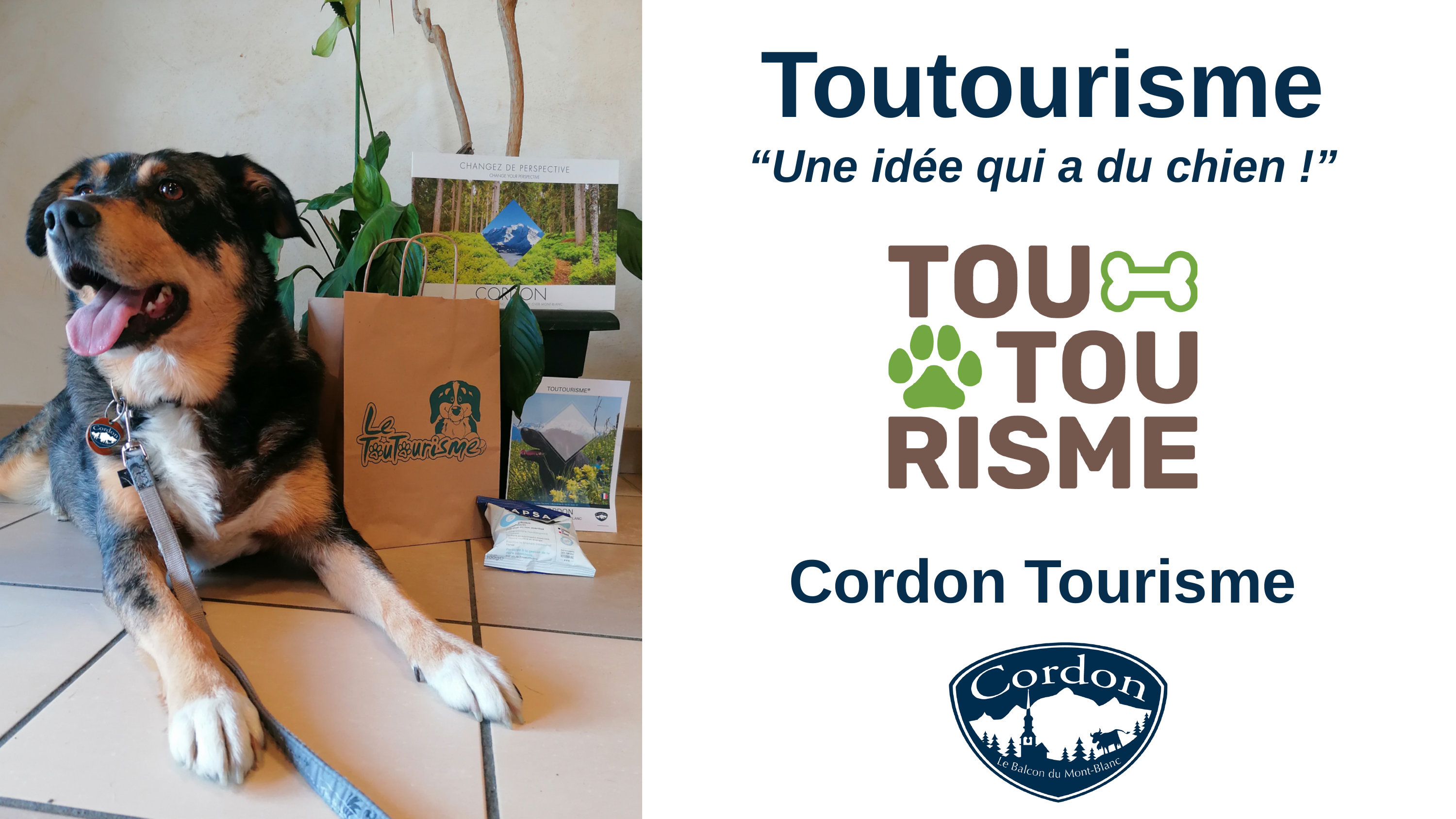

Toutourisme
“Une idée qui a du chien !”

Cordon Tourisme